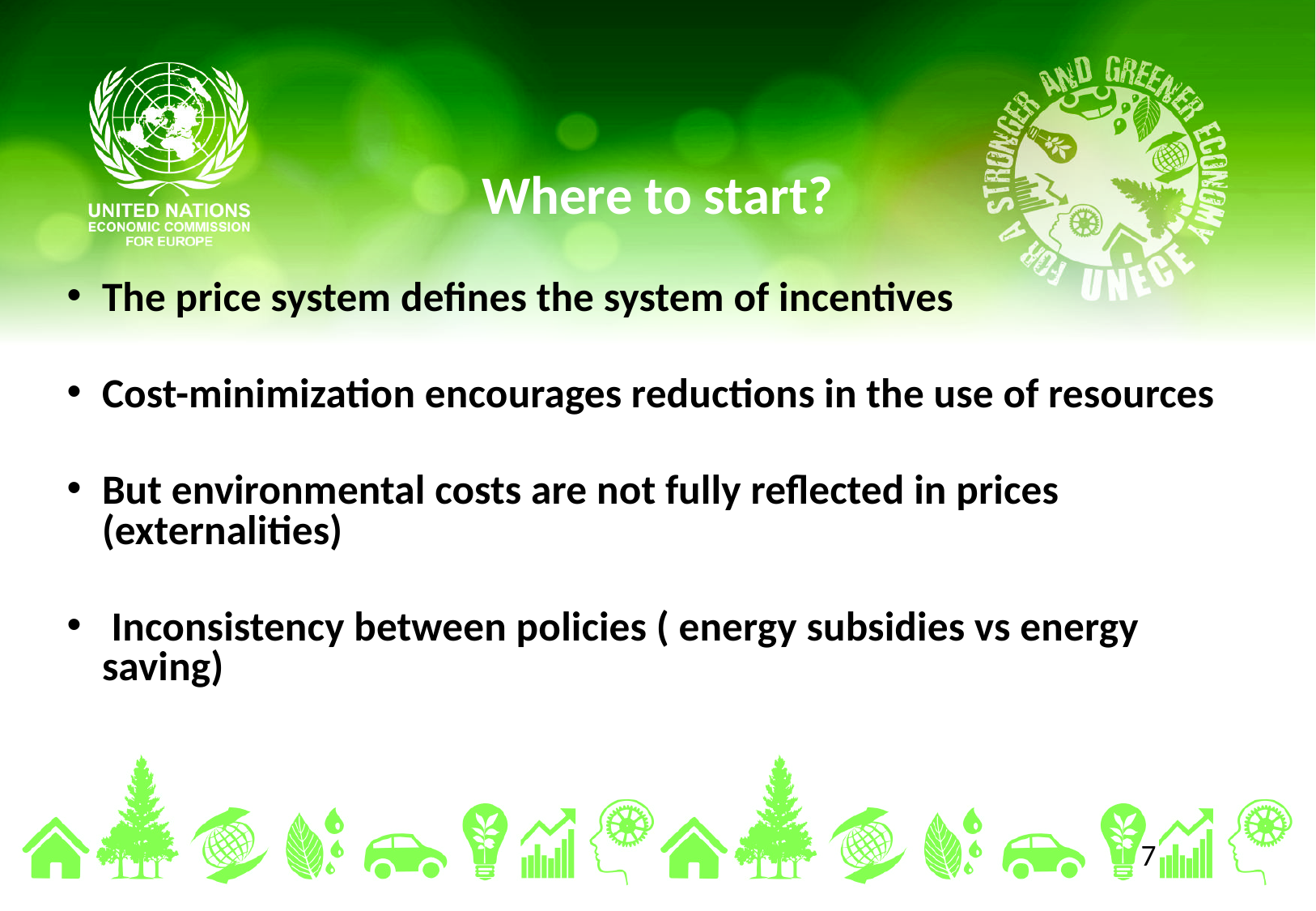

# Where to start?
The price system defines the system of incentives

Cost-minimization encourages reductions in the use of resources

But environmental costs are not fully reflected in prices (externalities)

 Inconsistency between policies ( energy subsidies vs energy saving)

7